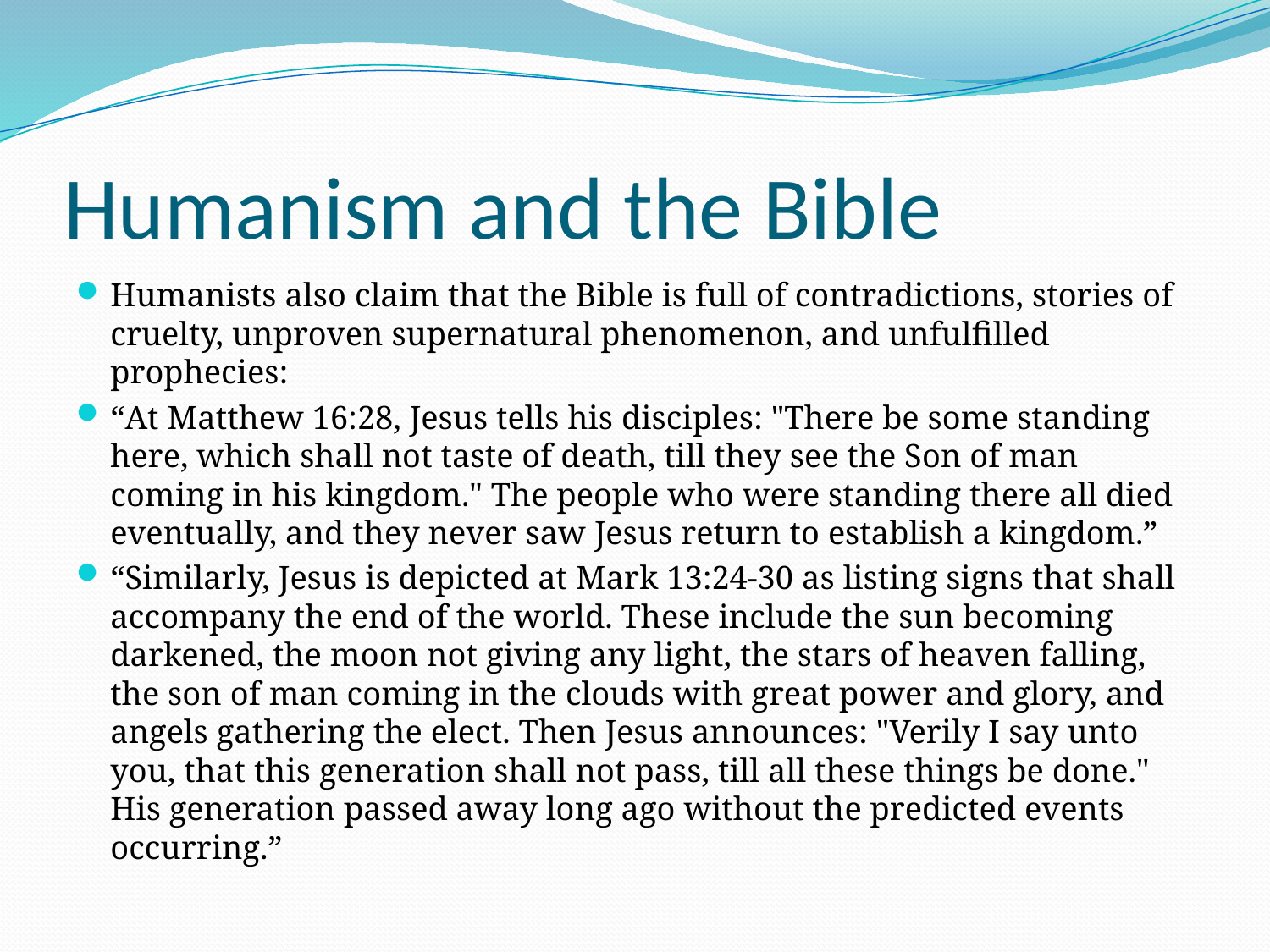

# Humanism and the Bible
Humanists also claim that the Bible is full of contradictions, stories of cruelty, unproven supernatural phenomenon, and unfulfilled prophecies:
“At Matthew 16:28, Jesus tells his disciples: "There be some standing here, which shall not taste of death, till they see the Son of man coming in his kingdom." The people who were standing there all died eventually, and they never saw Jesus return to establish a kingdom.”
“Similarly, Jesus is depicted at Mark 13:24-30 as listing signs that shall accompany the end of the world. These include the sun becoming darkened, the moon not giving any light, the stars of heaven falling, the son of man coming in the clouds with great power and glory, and angels gathering the elect. Then Jesus announces: "Verily I say unto you, that this generation shall not pass, till all these things be done." His generation passed away long ago without the predicted events occurring.”